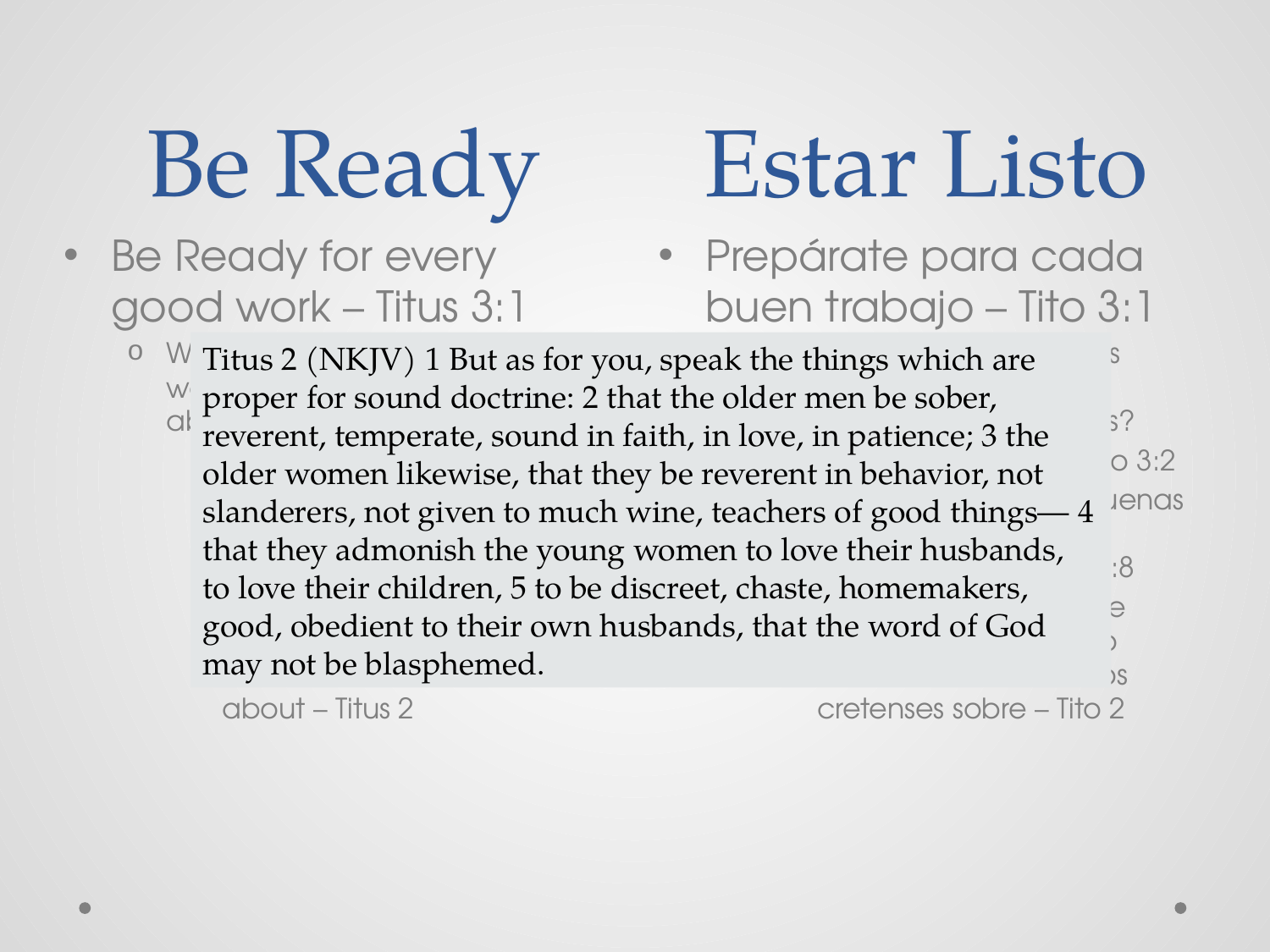

# Be Ready
Estar Listo
Be Ready for every good work – Titus 3:1
What were the good works Titus was to remind those in Crete about?
Some listed in Titus 3:2
Importance of good works emphasized again in Titus 3:8
Further insight on good works that Titus need to remind those in Crete about – Titus 2
Prepárate para cada buen trabajo – Tito 3:1
¿Cuáles fueron las buenas obras que Tito debía recordarles a los cretenses?
Algunos listados en Tito 3:2
Importancia de las buenas obras enfatizadas nuevamente en Tito 3:8
Más información sobre buenas obras que Tito necesita recordar a los cretenses sobre – Tito 2
Titus 2 (NKJV) 1 But as for you, speak the things which are proper for sound doctrine: 2 that the older men be sober, reverent, temperate, sound in faith, in love, in patience; 3 the older women likewise, that they be reverent in behavior, not slanderers, not given to much wine, teachers of good things— 4 that they admonish the young women to love their husbands, to love their children, 5 to be discreet, chaste, homemakers, good, obedient to their own husbands, that the word of God may not be blasphemed.